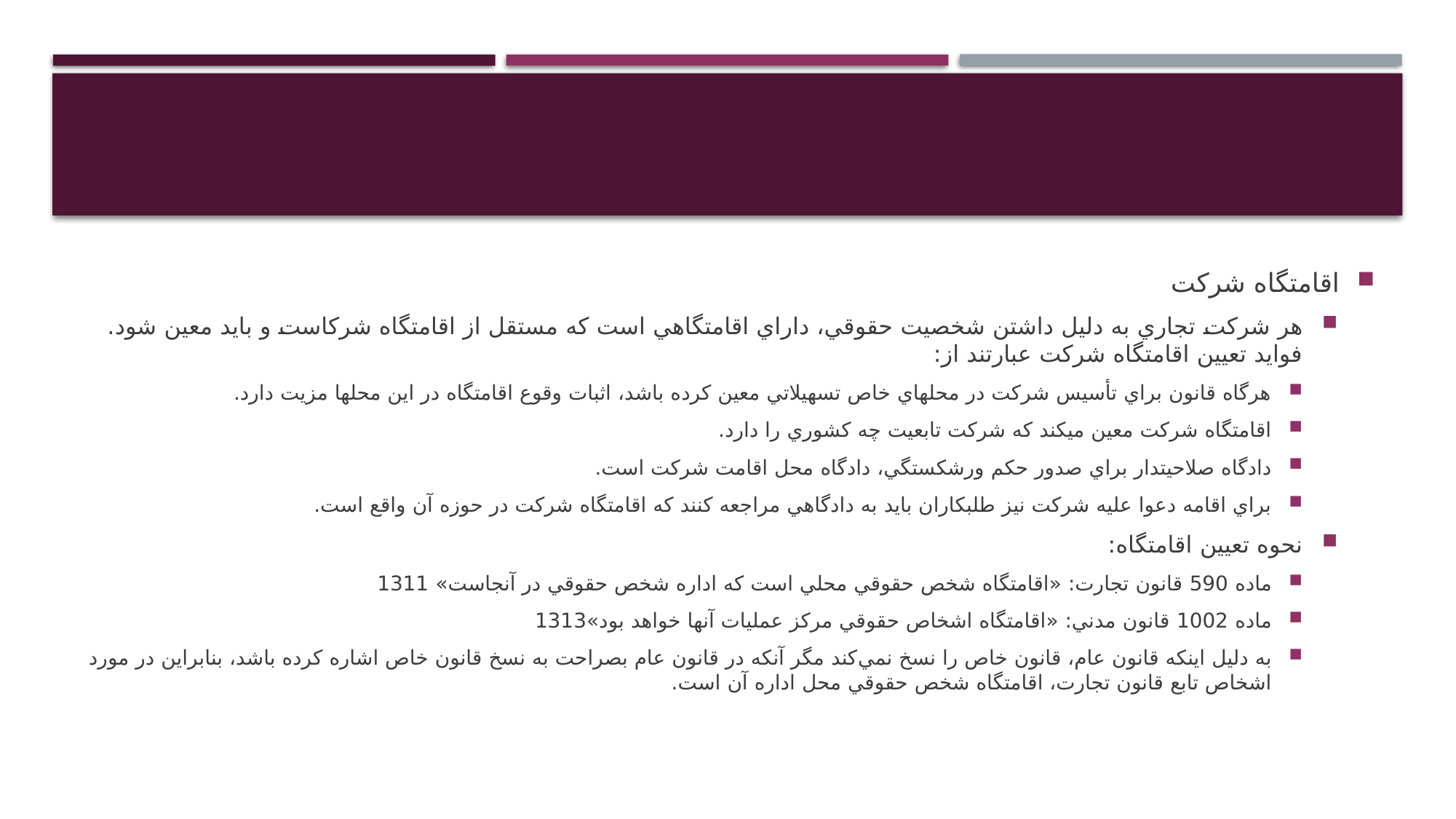

#
اقامتگاه شركت
هر شركت تجاري به دليل داشتن شخصيت حقوقي، داراي اقامتگاهي است كه مستقل از اقامتگاه شركاست و بايد معين شود. فوايد تعيين اقامتگاه شركت عبارتند از:
هرگاه قانون براي تأسيس شركت در محلهاي خاص تسهيلاتي معين كرده باشد، اثبات وقوع اقامتگاه در اين محلها مزيت دارد.
اقامتگاه شركت معين ميكند كه شركت تابعيت چه كشوري را دارد.
دادگاه صلاحيتدار براي صدور حكم ورشكستگي، دادگاه محل اقامت شركت است.
براي اقامه دعوا عليه شركت نيز طلبكاران بايد به دادگاهي مراجعه كنند كه اقامتگاه شركت در حوزه آن واقع است.
نحوه تعيين اقامتگاه:
ماده 590 قانون تجارت: «اقامتگاه شخص حقوقي محلي است كه اداره شخص حقوقي در آنجاست» 1311
ماده 1002 قانون مدني: «اقامتگاه اشخاص حقوقي مركز عمليات آنها خواهد بود»1313
به دليل اينكه قانون عام، قانون خاص را نسخ نمي‌كند مگر آنكه در قانون عام بصراحت به نسخ قانون خاص اشاره كرده باشد، بنابراين در مورد اشخاص تابع قانون تجارت، اقامتگاه شخص حقوقي محل اداره آن است.